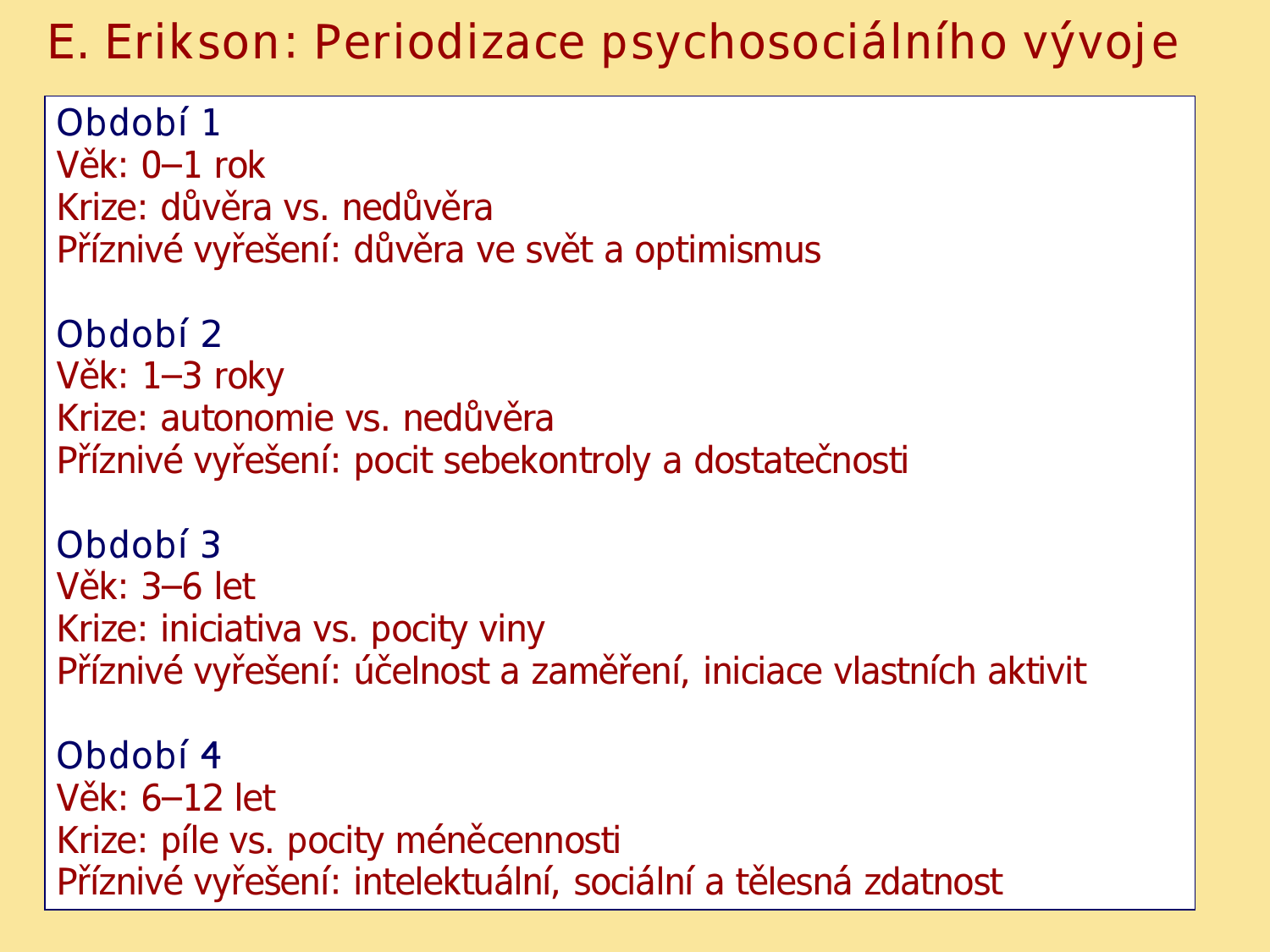

# E. Erikson: Periodizace psychosociálního vývoje
Období 1
Věk: 0–1 rok
Krize: důvěra vs. nedůvěra
Příznivé vyřešení: důvěra ve svět a optimismus

Období 2
Věk: 1–3 roky
Krize: autonomie vs. nedůvěra
Příznivé vyřešení: pocit sebekontroly a dostatečnosti

Období 3
Věk: 3–6 let
Krize: iniciativa vs. pocity viny
Příznivé vyřešení: účelnost a zaměření, iniciace vlastních aktivit

Období 4
Věk: 6–12 let
Krize: píle vs. pocity méněcennosti
Příznivé vyřešení: intelektuální, sociální a tělesná zdatnost